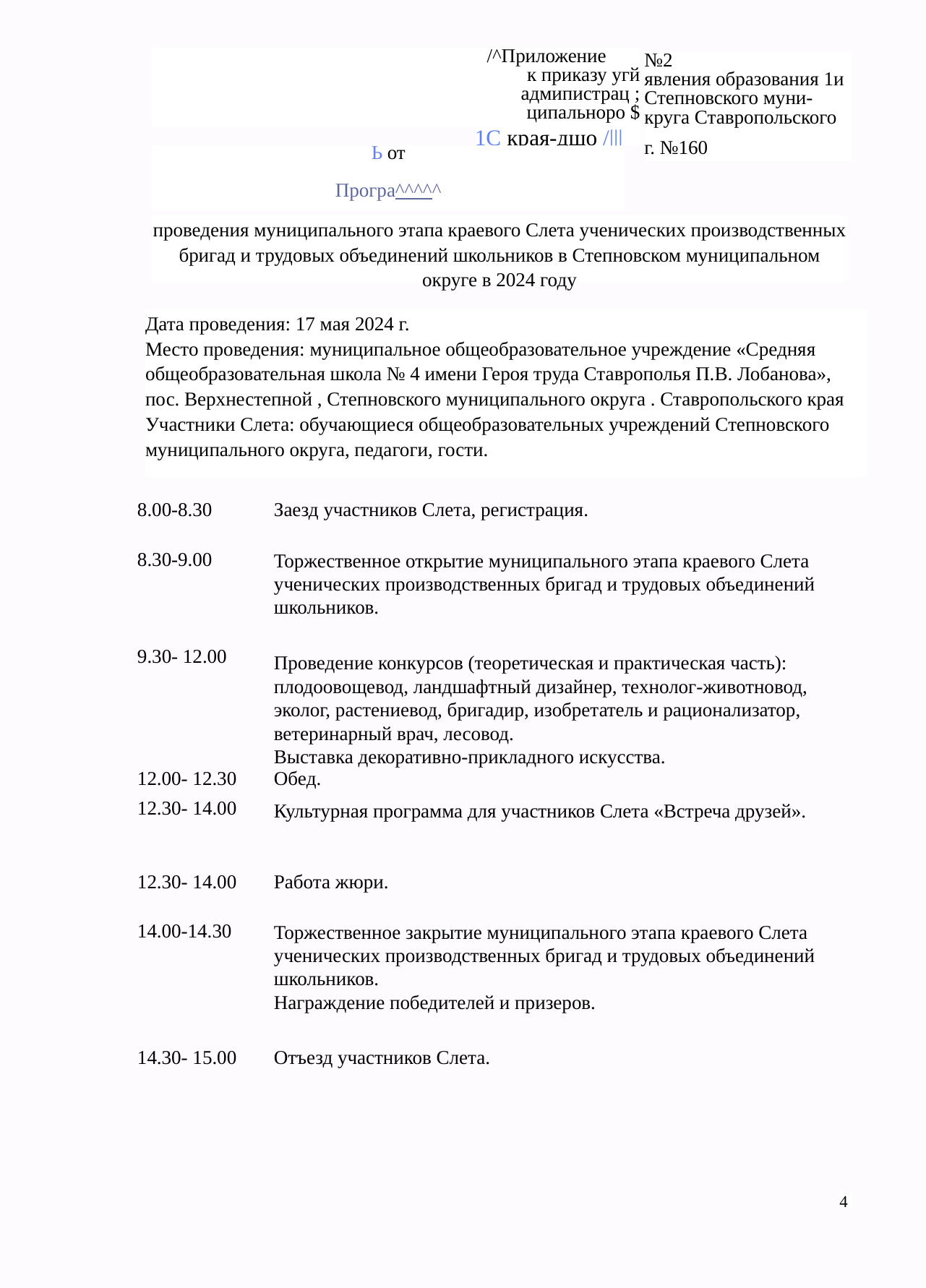

/^Приложение
к приказу угй адмипистрац ; ципальноро $
№2
явления образования 1и Степновского муни-круга Ставропольского
г. №160
1С края-дшо /|||
Ь от
Програ^^^^^
проведения муниципального этапа краевого Слета ученических производственных бригад и трудовых объединений школьников в Степновском муниципальном округе в 2024 году
Дата проведения: 17 мая 2024 г.
Место проведения: муниципальное общеобразовательное учреждение «Средняя общеобразовательная школа № 4 имени Героя труда Ставрополья П.В. Лобанова», пос. Верхнестепной , Степновского муниципального округа . Ставропольского края
Участники Слета: обучающиеся общеобразовательных учреждений Степновского муниципального округа, педагоги, гости.
| 8.00-8.30 | Заезд участников Слета, регистрация. |
| --- | --- |
| 8.30-9.00 | Торжественное открытие муниципального этапа краевого Слета ученических производственных бригад и трудовых объединений школьников. |
| 9.30- 12.00 | Проведение конкурсов (теоретическая и практическая часть): плодоовощевод, ландшафтный дизайнер, технолог-животновод, эколог, растениевод, бригадир, изобретатель и рационализатор, ветеринарный врач, лесовод. Выставка декоративно-прикладного искусства. |
| 12.00- 12.30 | Обед. |
| 12.30- 14.00 | Культурная программа для участников Слета «Встреча друзей». |
| 12.30- 14.00 | Работа жюри. |
| 14.00-14.30 | Торжественное закрытие муниципального этапа краевого Слета ученических производственных бригад и трудовых объединений школьников. Награждение победителей и призеров. |
| 14.30- 15.00 | Отъезд участников Слета. |
4